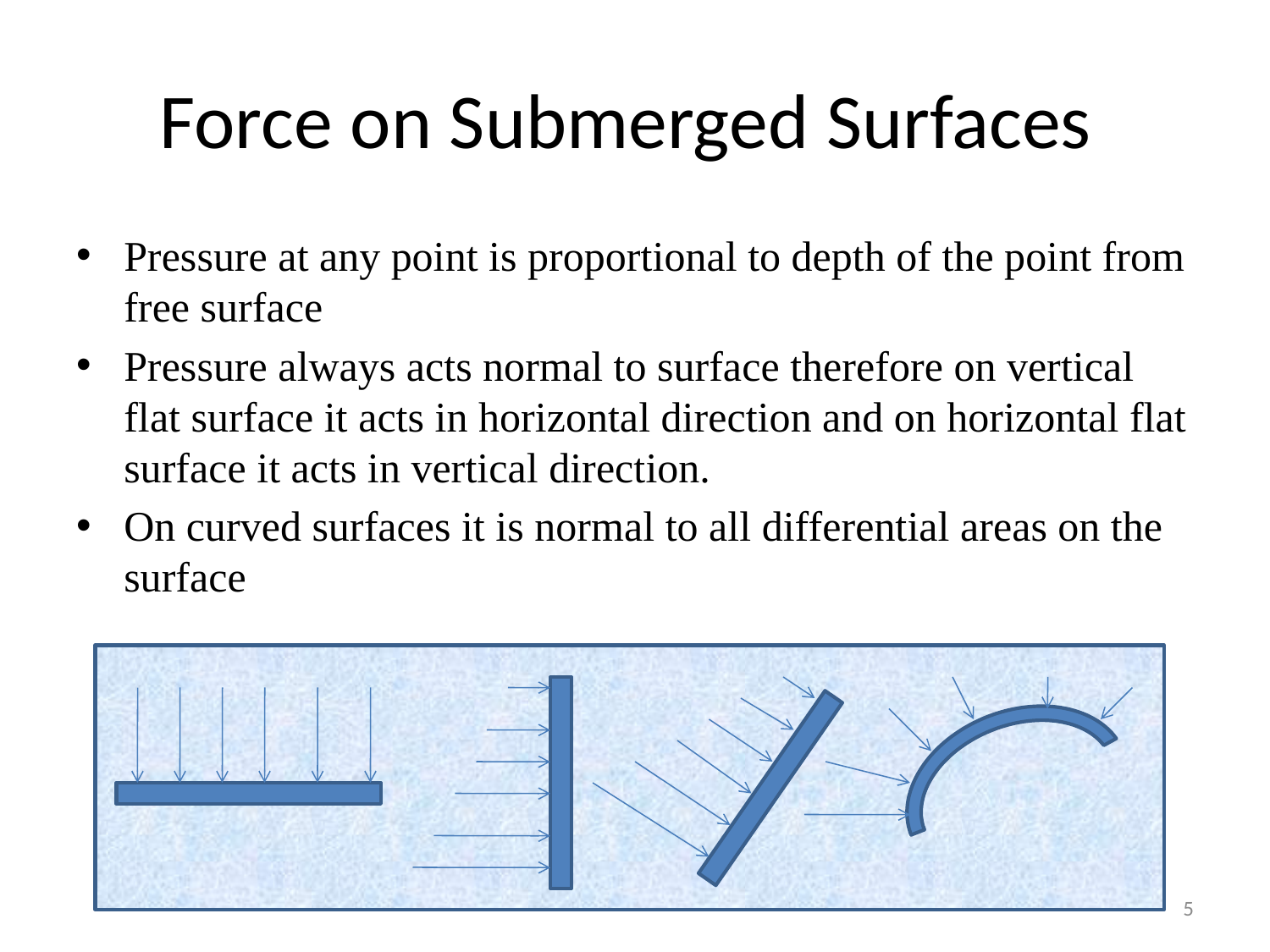

# Force on Submerged Surfaces
Pressure at any point is proportional to depth of the point from free surface
Pressure always acts normal to surface therefore on vertical flat surface it acts in horizontal direction and on horizontal flat surface it acts in vertical direction.
On curved surfaces it is normal to all differential areas on the surface

5